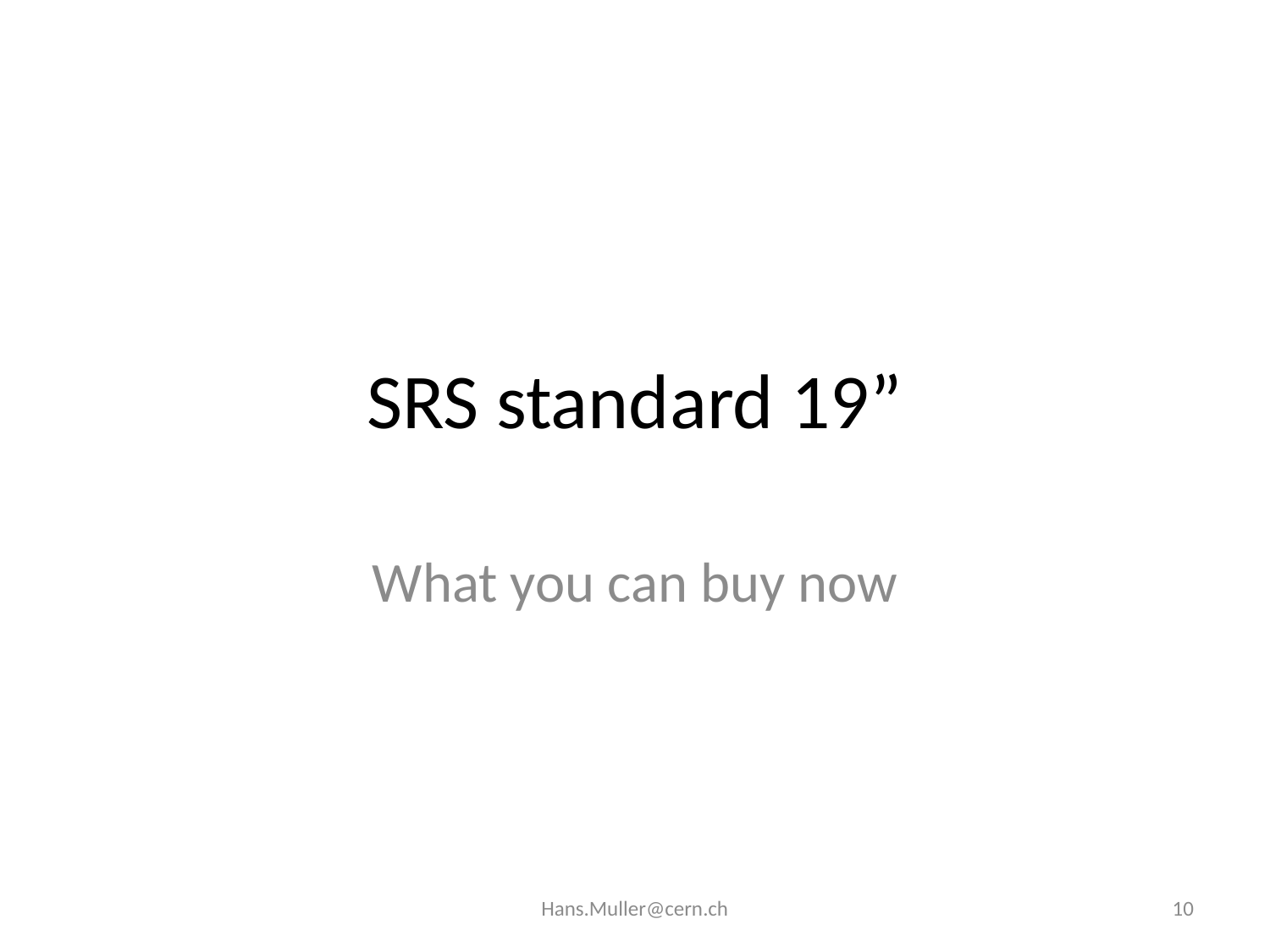

# SRS standard 19”
What you can buy now
Hans.Muller@cern.ch
10